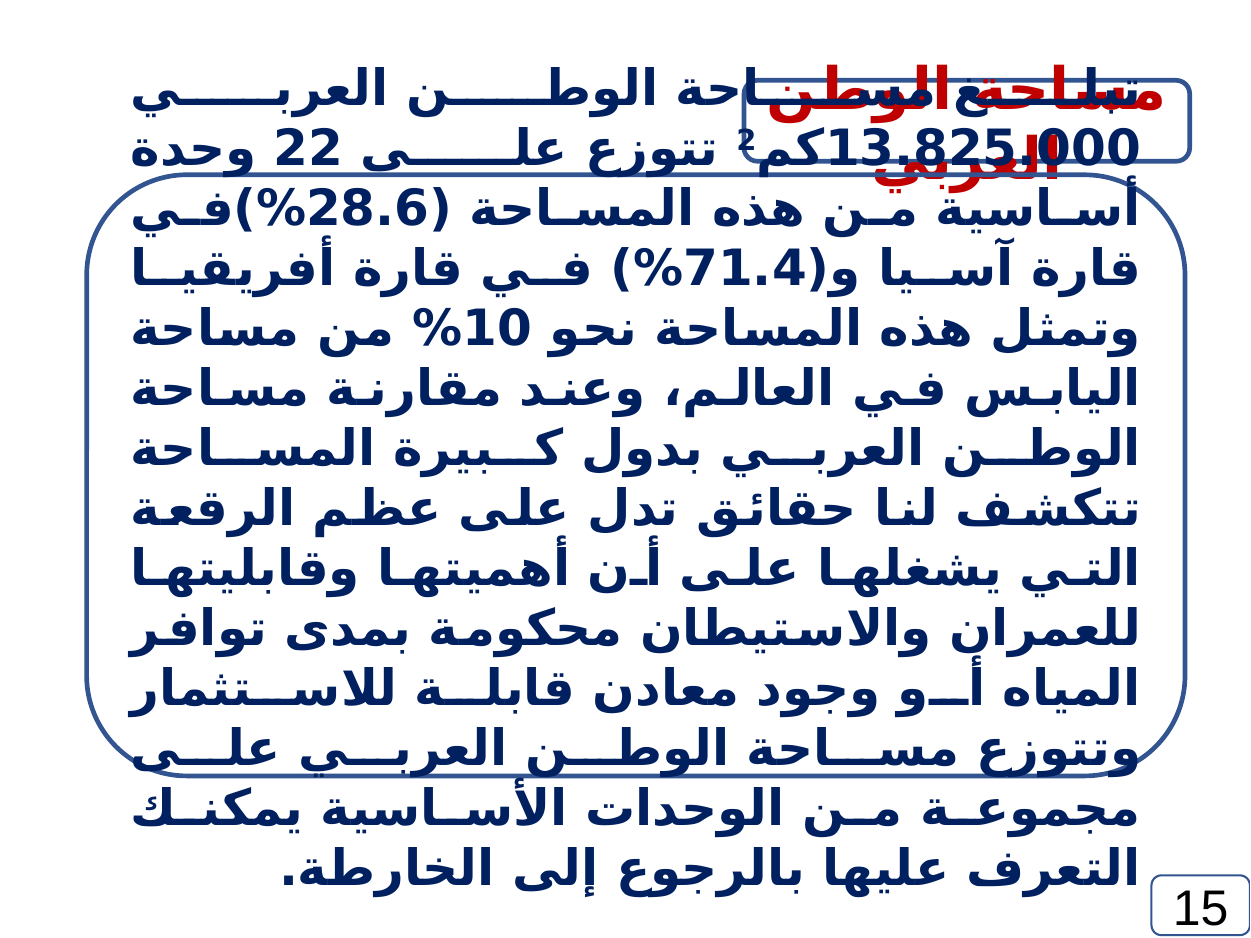

مساحة الوطن العربي
تبلغ مساحة الوطن العربي 13.825.000كم2 تتوزع على 22 وحدة أساسية من هذه المساحة (28.6%)في قارة آسيا و(71.4%) في قارة أفريقيا وتمثل هذه المساحة نحو 10% من مساحة اليابس في العالم، وعند مقارنة مساحة الوطن العربي بدول كبيرة المساحة تتكشف لنا حقائق تدل على عظم الرقعة التي يشغلها على أن أهميتها وقابليتها للعمران والاستيطان محكومة بمدى توافر المياه أو وجود معادن قابلة للاستثمار وتتوزع مساحة الوطن العربي على مجموعة من الوحدات الأساسية يمكنك التعرف عليها بالرجوع إلى الخارطة.
15